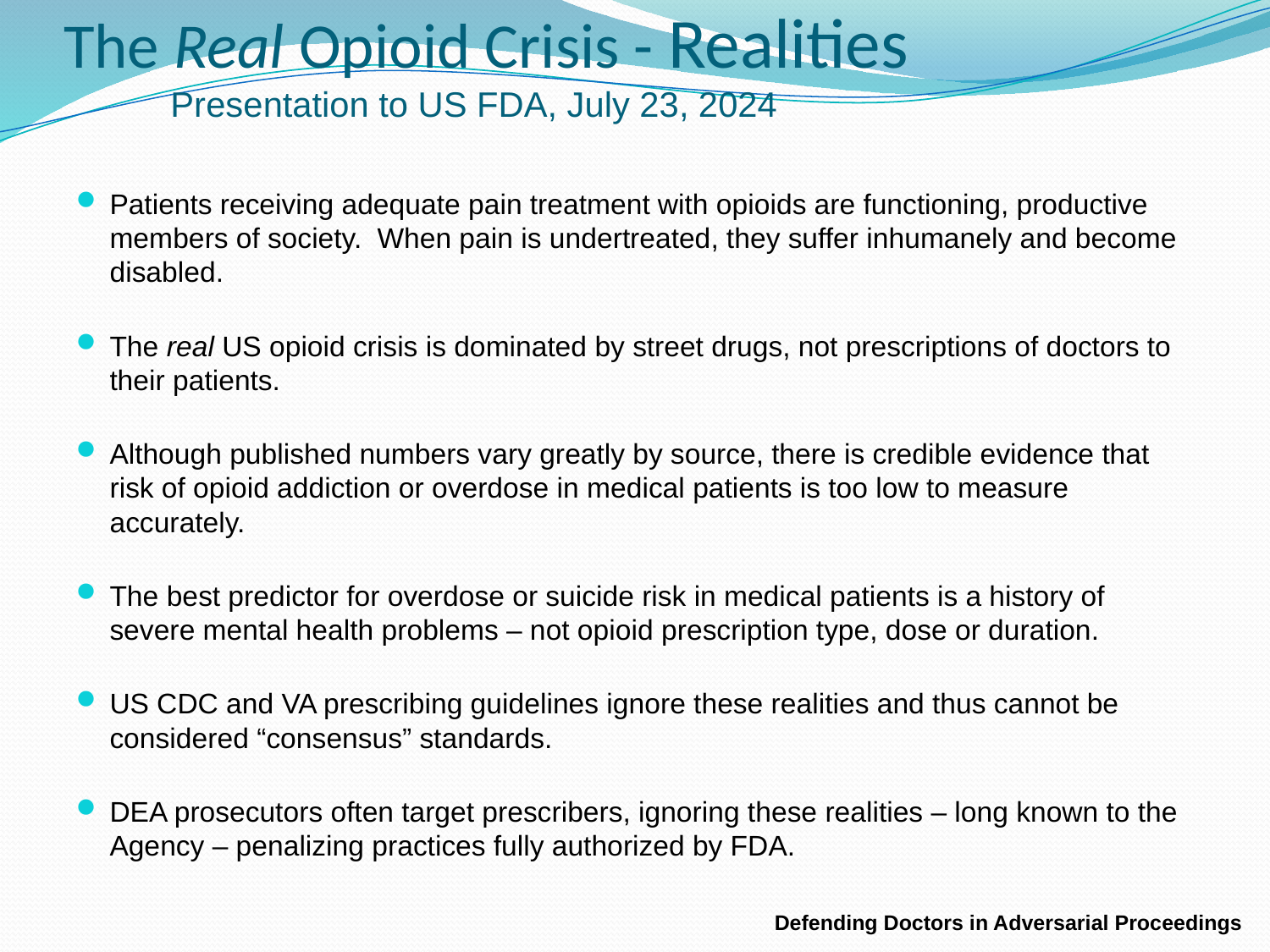

The Real Opioid Crisis - Realities
           Presentation to US FDA, July 23, 2024
Patients receiving adequate pain treatment with opioids are functioning, productive members of society.  When pain is undertreated, they suffer inhumanely and become disabled.
The real US opioid crisis is dominated by street drugs, not prescriptions of doctors to their patients.
Although published numbers vary greatly by source, there is credible evidence that risk of opioid addiction or overdose in medical patients is too low to measure accurately.
The best predictor for overdose or suicide risk in medical patients is a history of severe mental health problems – not opioid prescription type, dose or duration.
US CDC and VA prescribing guidelines ignore these realities and thus cannot be considered “consensus” standards.
DEA prosecutors often target prescribers, ignoring these realities – long known to the Agency – penalizing practices fully authorized by FDA.

Defending Doctors in Adversarial Proceedings